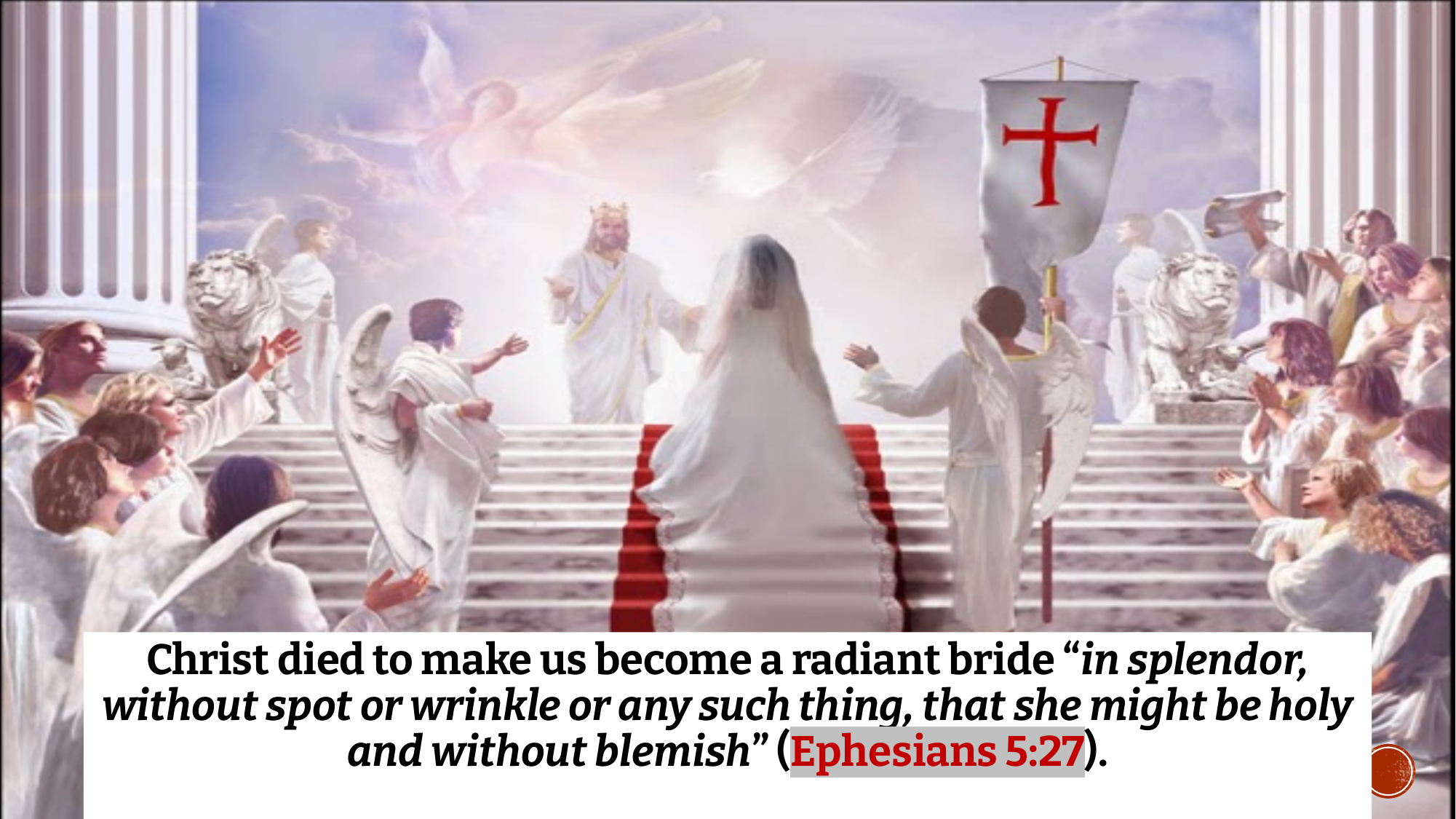

Christ died to make us become a radiant bride “in splendor, without spot or wrinkle or any such thing, that she might be holy and without blemish” (Ephesians 5:27).